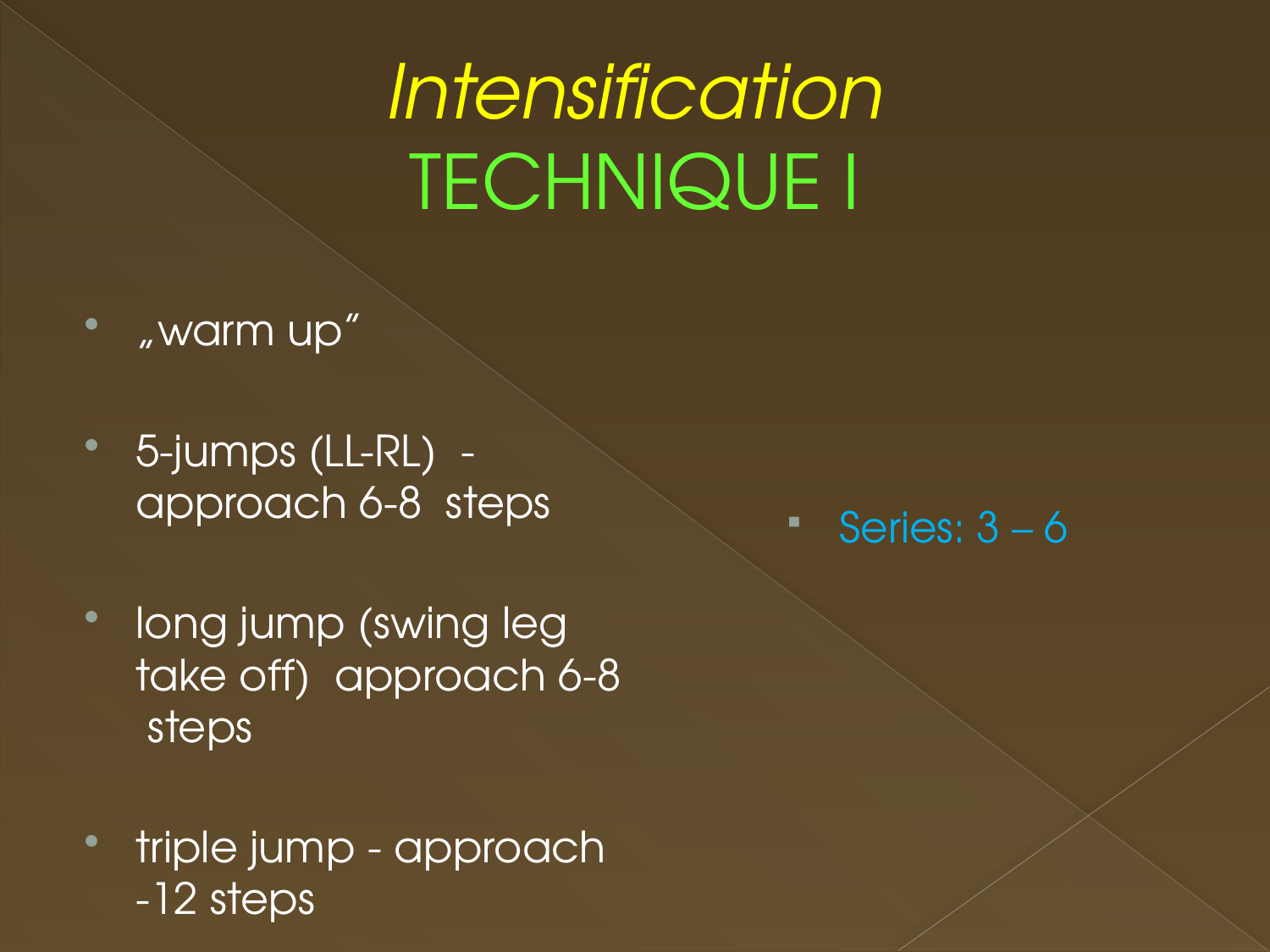

# Intensification TECHNIQUE I

„warm up”

5-jumps (LL-RL)  - approach 6-8  steps

long jump (swing leg take off)  approach 6-8  steps

triple jump - approach -12 steps

Series: 3 – 6